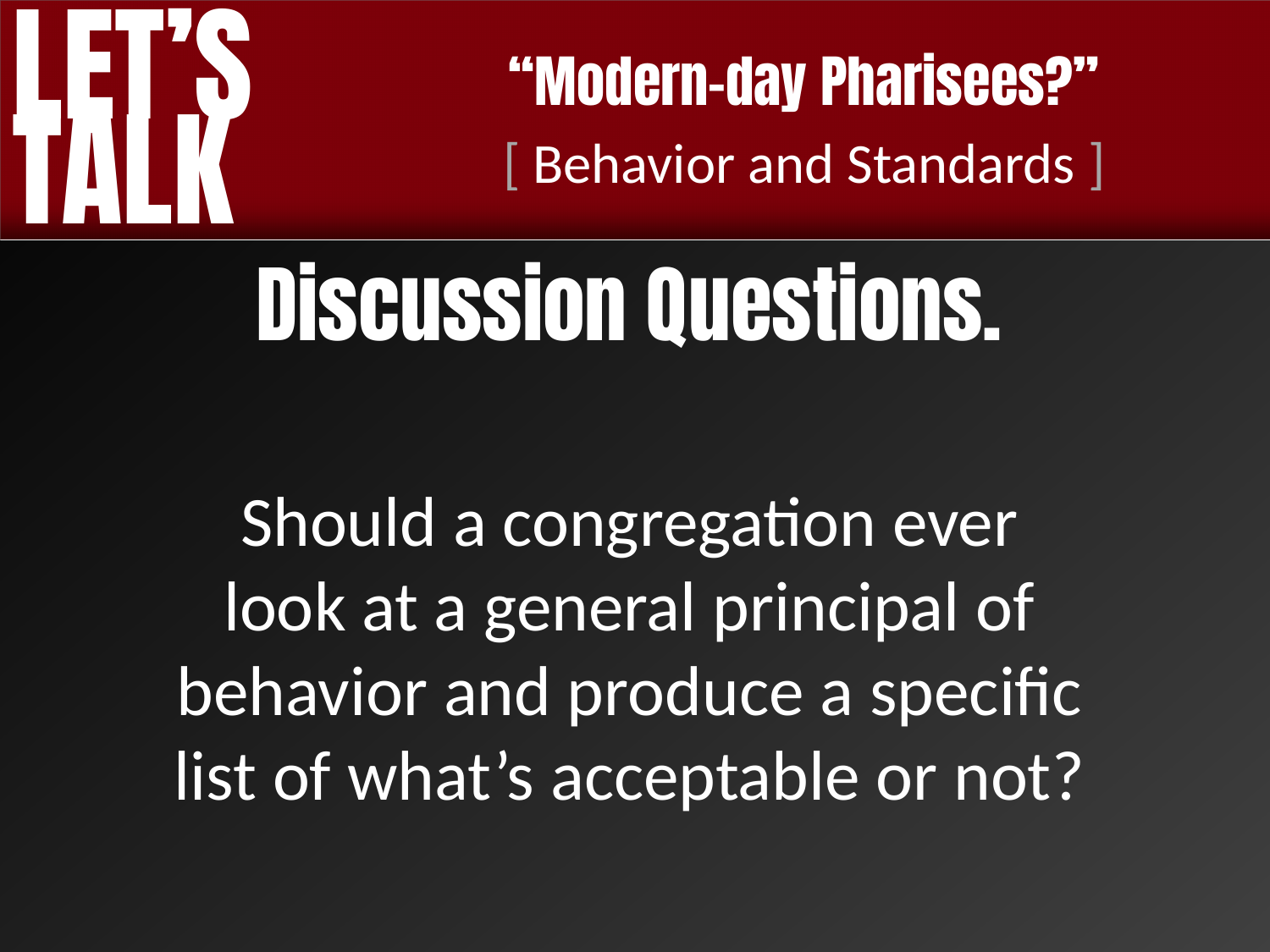

Discussion Questions.
Should a congregation ever
look at a general principal of
behavior and produce a specific
list of what’s acceptable or not?